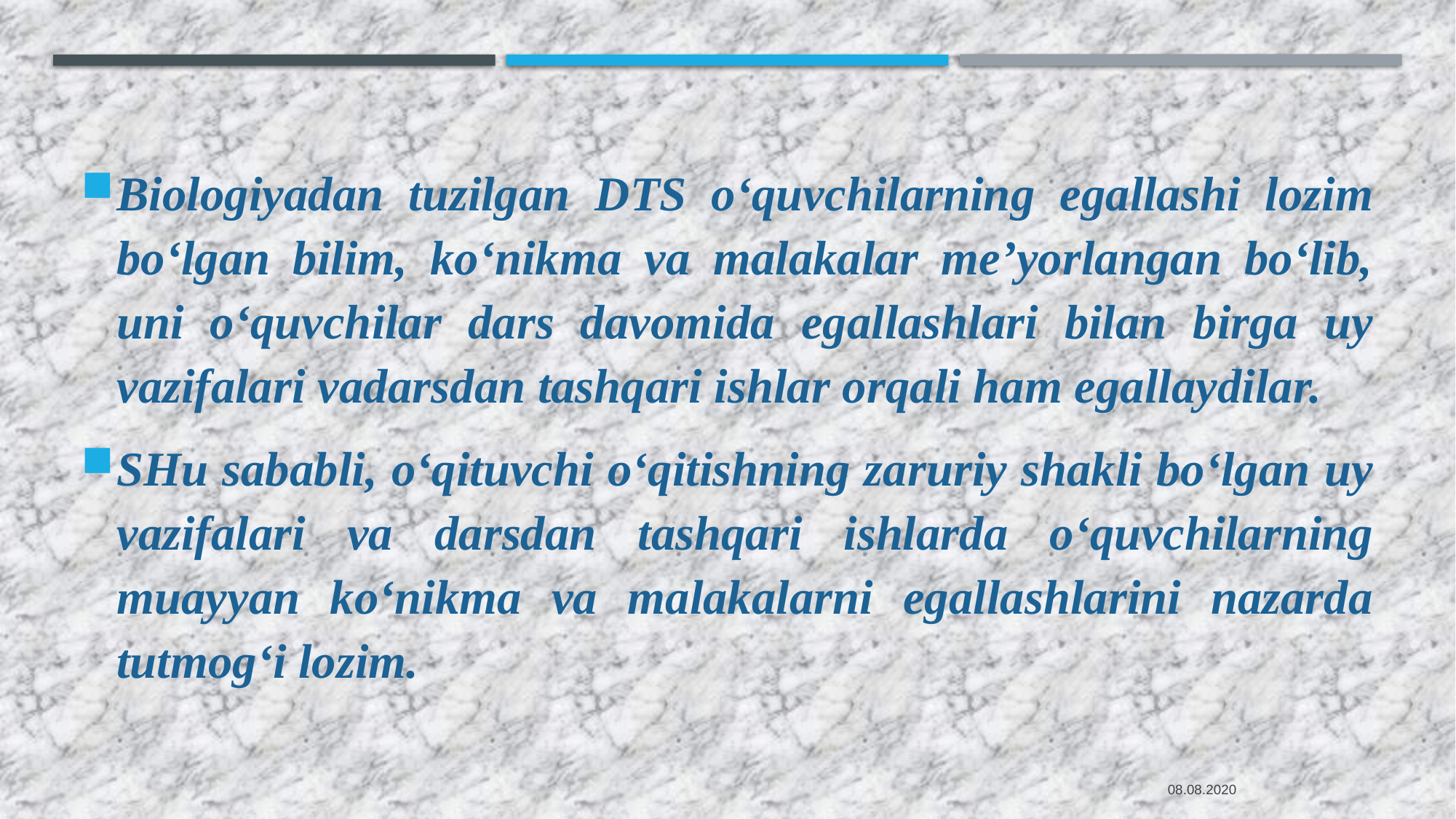

Biologiyadan tuzilgan DTS o‘quvchilarning egallashi lozim bo‘lgan bilim, ko‘nikma va malakalar me’yorlangan bo‘lib, uni o‘quvchilar dars davomida egallashlari bilan birga uy vazifalari vadarsdan tashqari ishlar orqali ham egallaydilar.
SHu sababli, o‘qituvchi o‘qitishning zaruriy shakli bo‘lgan uy vazifa­lari va darsdan tashqari ishlarda o‘quvchilarning muayyan ko‘nikma va malakalarni egallashlarini nazarda tutmog‘i lozim.

08.08.2020